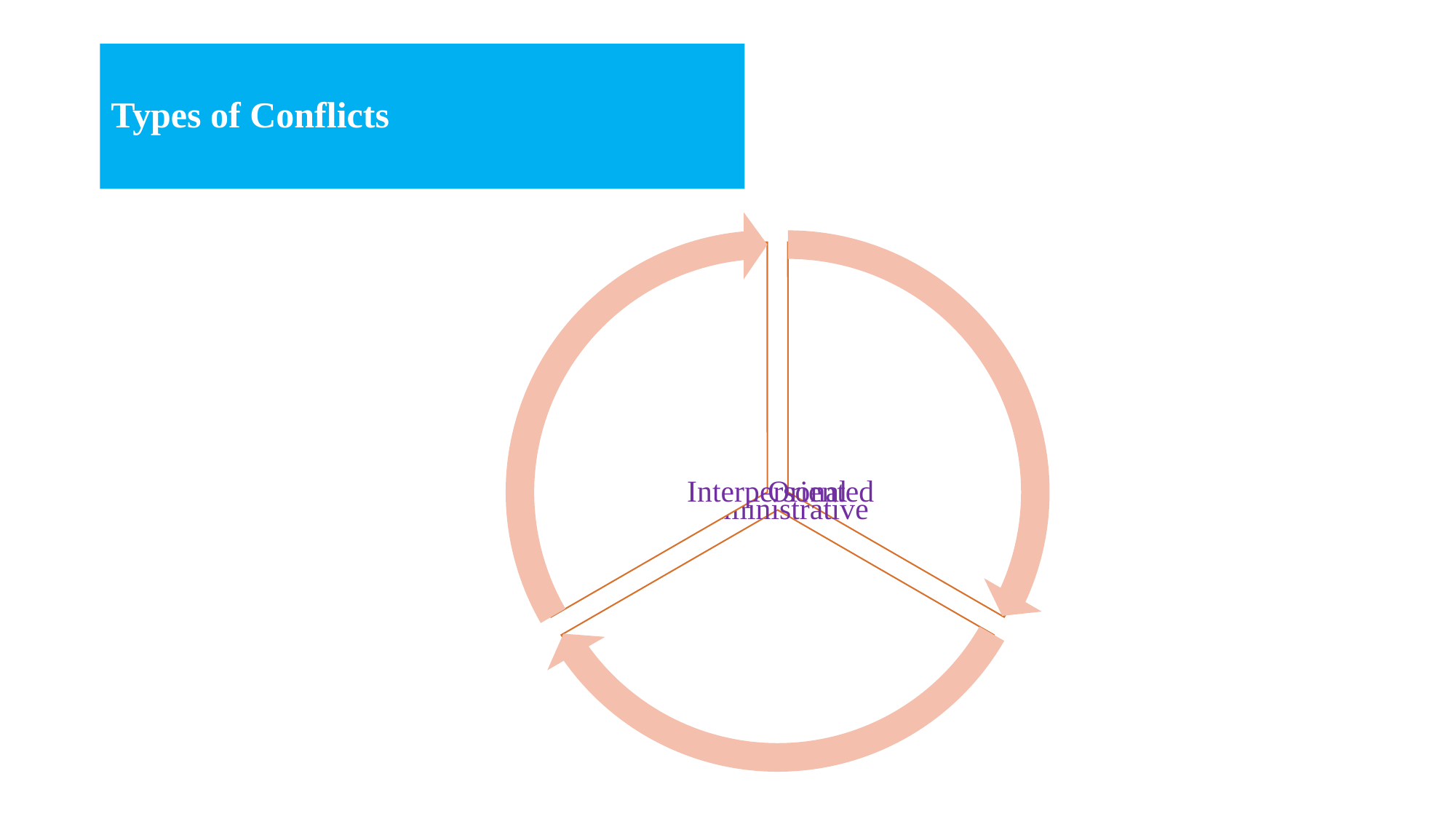

# Types of Conflicts
Goal Oriented
Administrative
Interpersonal